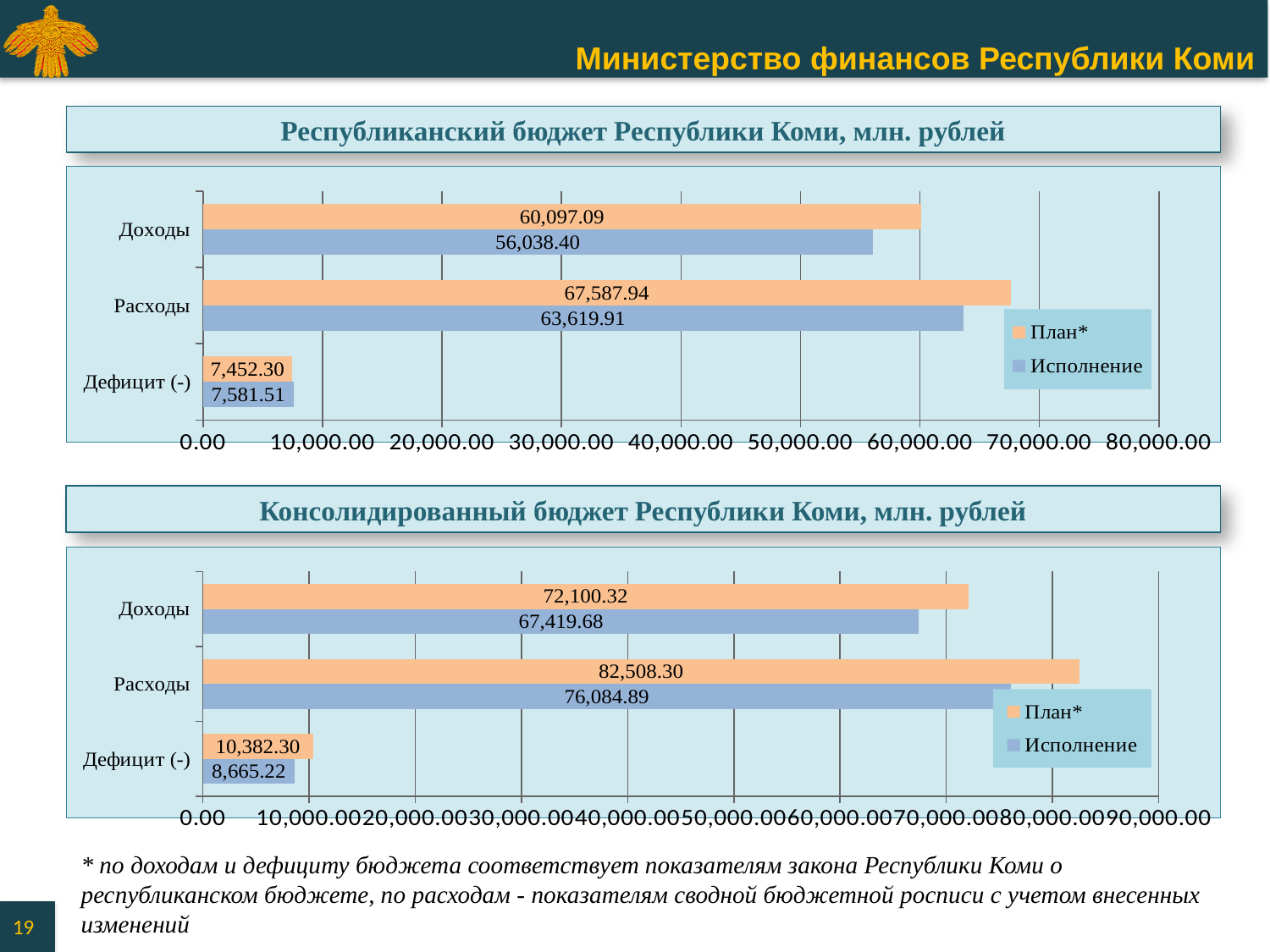

Республиканский бюджет Республики Коми, млн. рублей

### Chart

| Category | Исполнение | План* |
|---|---|---|
| Дефицит (-) | 7581.5087 | 7452.2952 |
| Расходы | 63619.9134 | 67587.9363 |
| Доходы | 56038.4047 | 60097.0896 |
Консолидированный бюджет Республики Коми, млн. рублей

### Chart

| Category | Исполнение | План* |
|---|---|---|
| Дефицит (-) | 8665.2157 | 10382.298 |
| Расходы | 76084.8918 | 82508.3017 |
| Доходы | 67419.6761 | 72100.3153 |
* по доходам и дефициту бюджета соответствует показателям закона Республики Коми о республиканском бюджете, по расходам - показателям сводной бюджетной росписи с учетом внесенных изменений
19